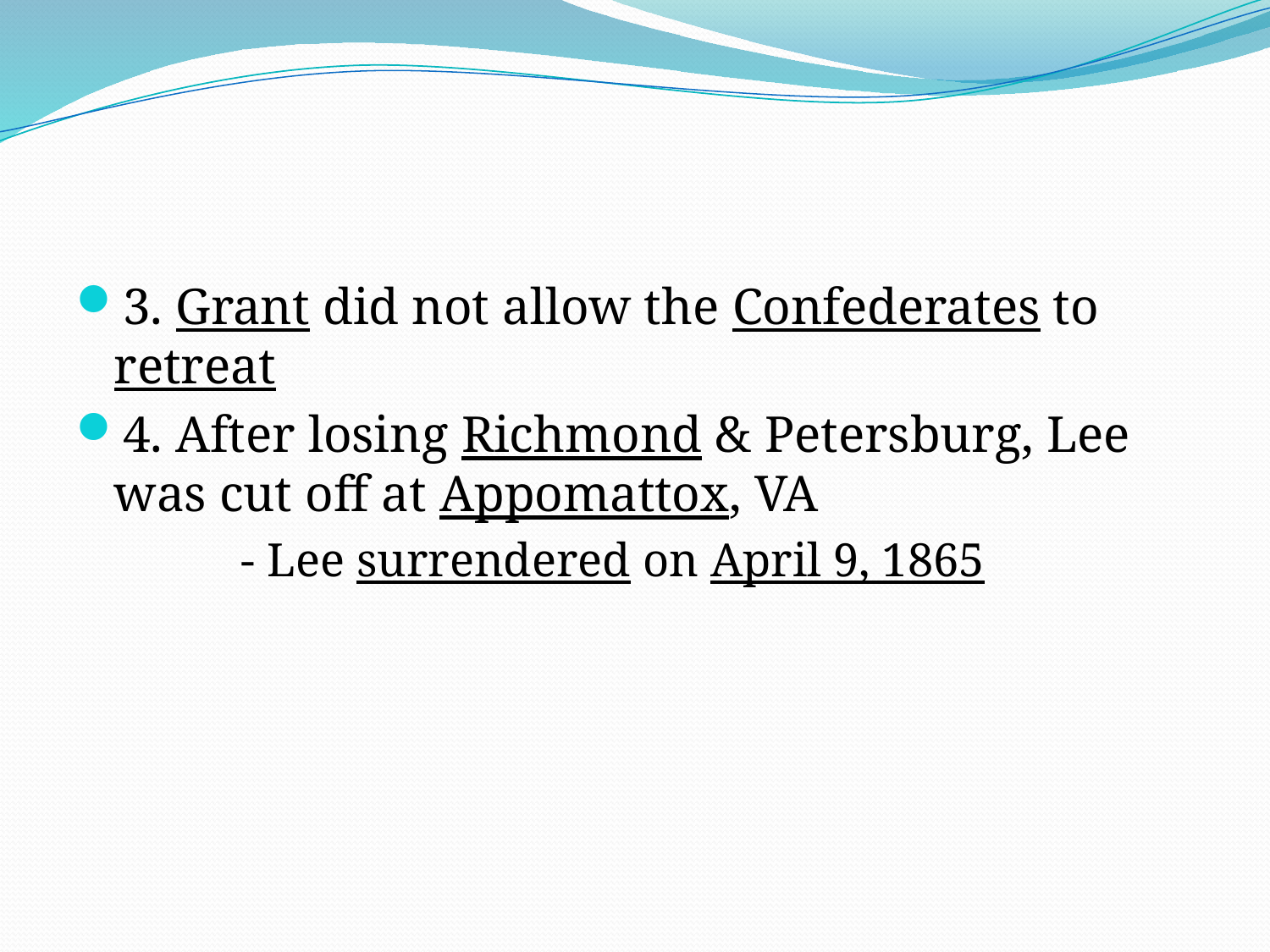

#
3. Grant did not allow the Confederates to retreat
4. After losing Richmond & Petersburg, Lee was cut off at Appomattox, VA
		- Lee surrendered on April 9, 1865